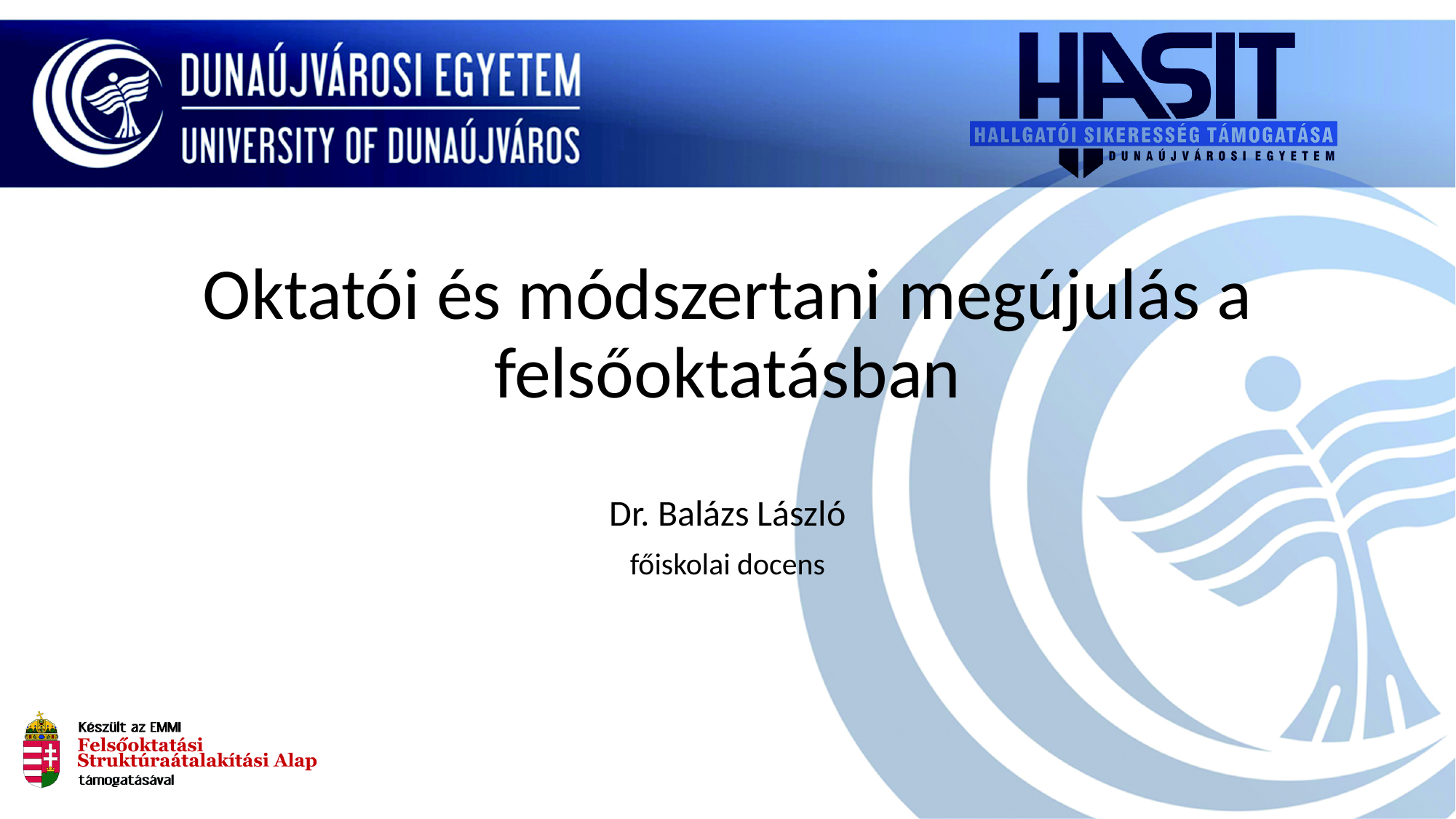

# Oktatói és módszertani megújulás a felsőoktatásban

Dr. Balázs László
főiskolai docens